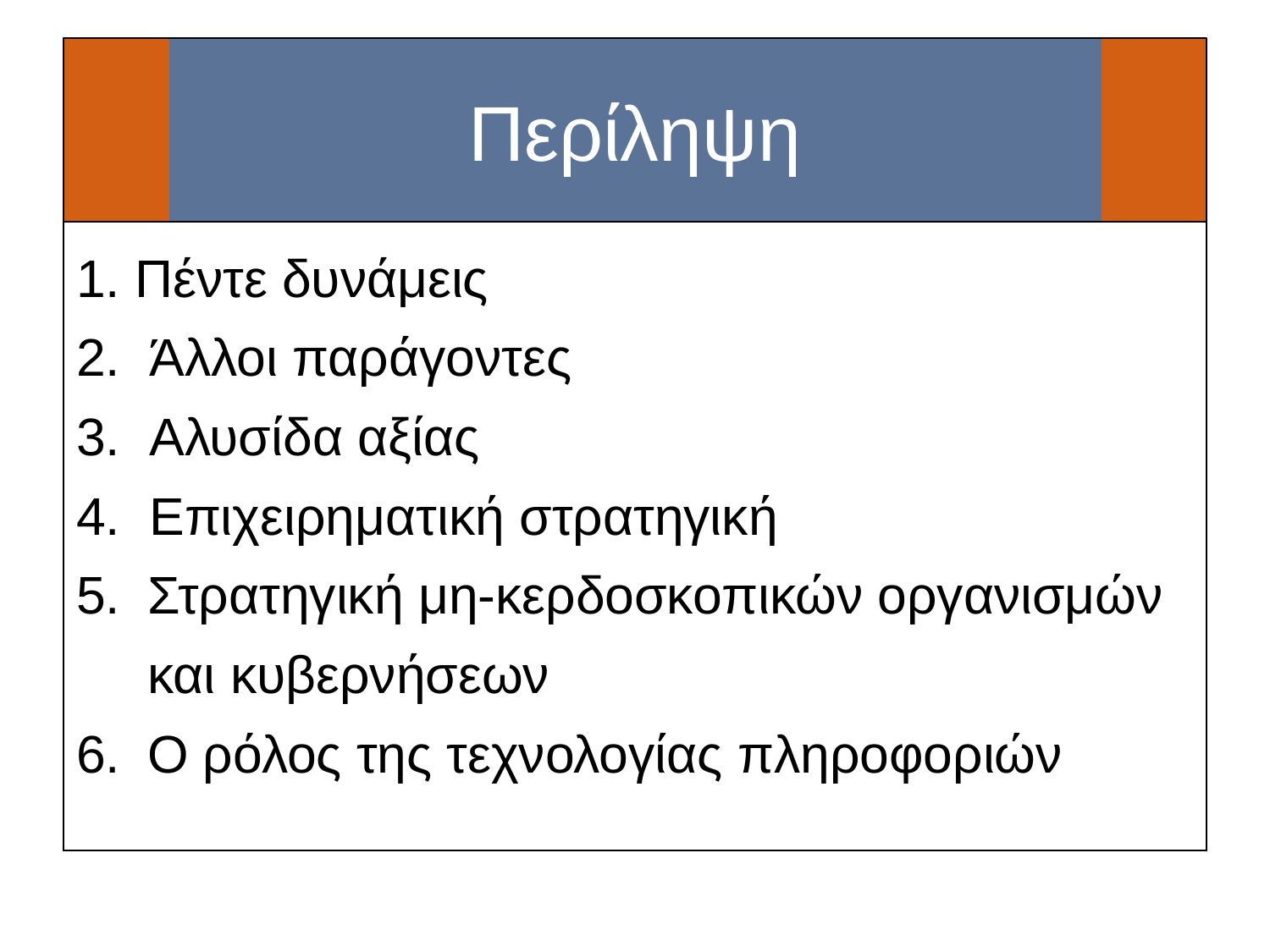

# Περίληψη

1. Πέντε δυνάμεις
2.  Άλλοι παράγοντες
3.  Αλυσίδα αξίας
4.  Επιχειρηματική στρατηγική
Στρατηγική μη-κερδοσκοπικών οργανισμών και κυβερνήσεων
Ο ρόλος της τεχνολογίας πληροφοριών